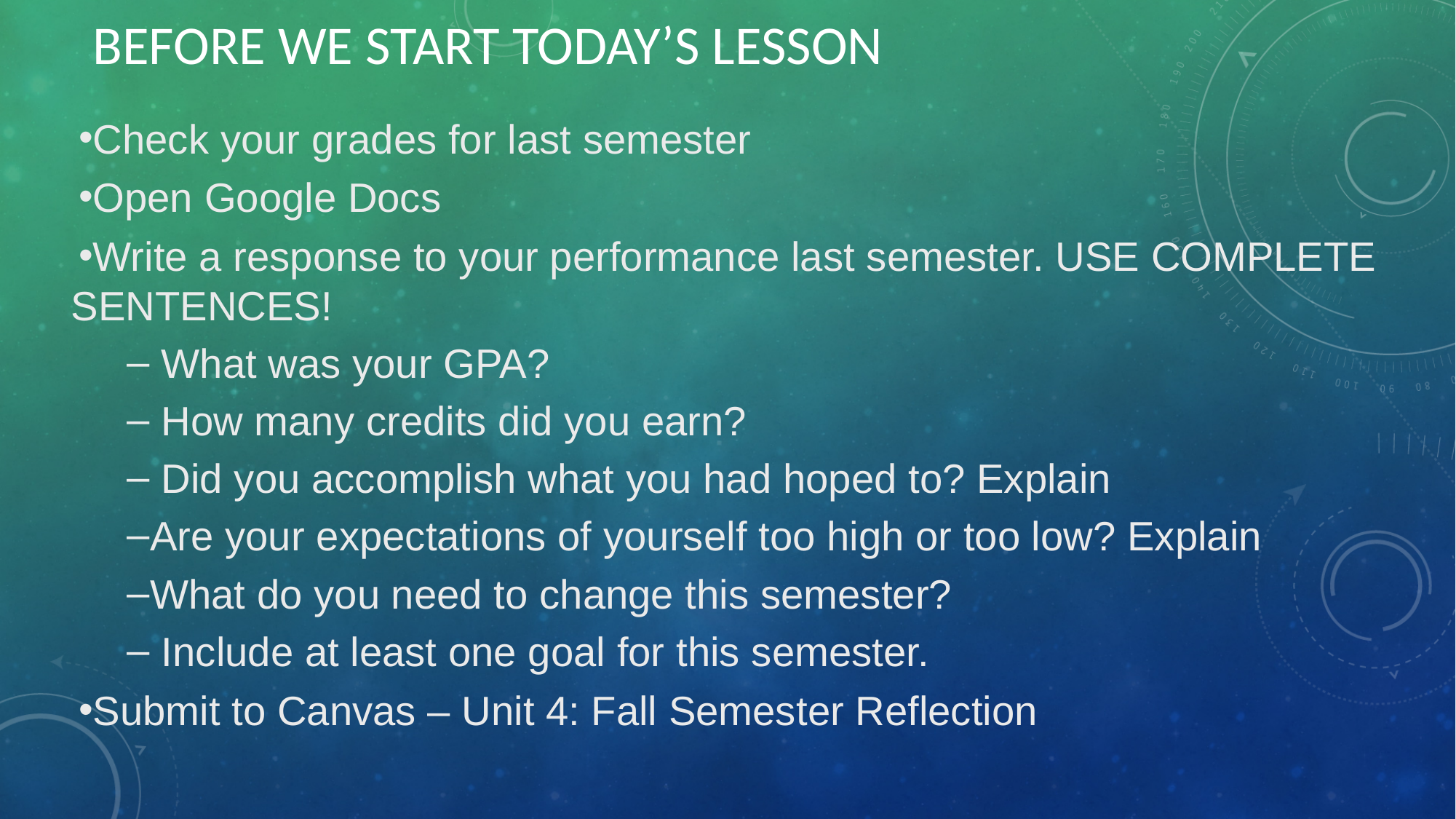

# Before we start today’s lesson
Check your grades for last semester
Open Google Docs
Write a response to your performance last semester. USE COMPLETE SENTENCES!
 What was your GPA?
 How many credits did you earn?
 Did you accomplish what you had hoped to? Explain
Are your expectations of yourself too high or too low? Explain
What do you need to change this semester?
 Include at least one goal for this semester.
Submit to Canvas – Unit 4: Fall Semester Reflection